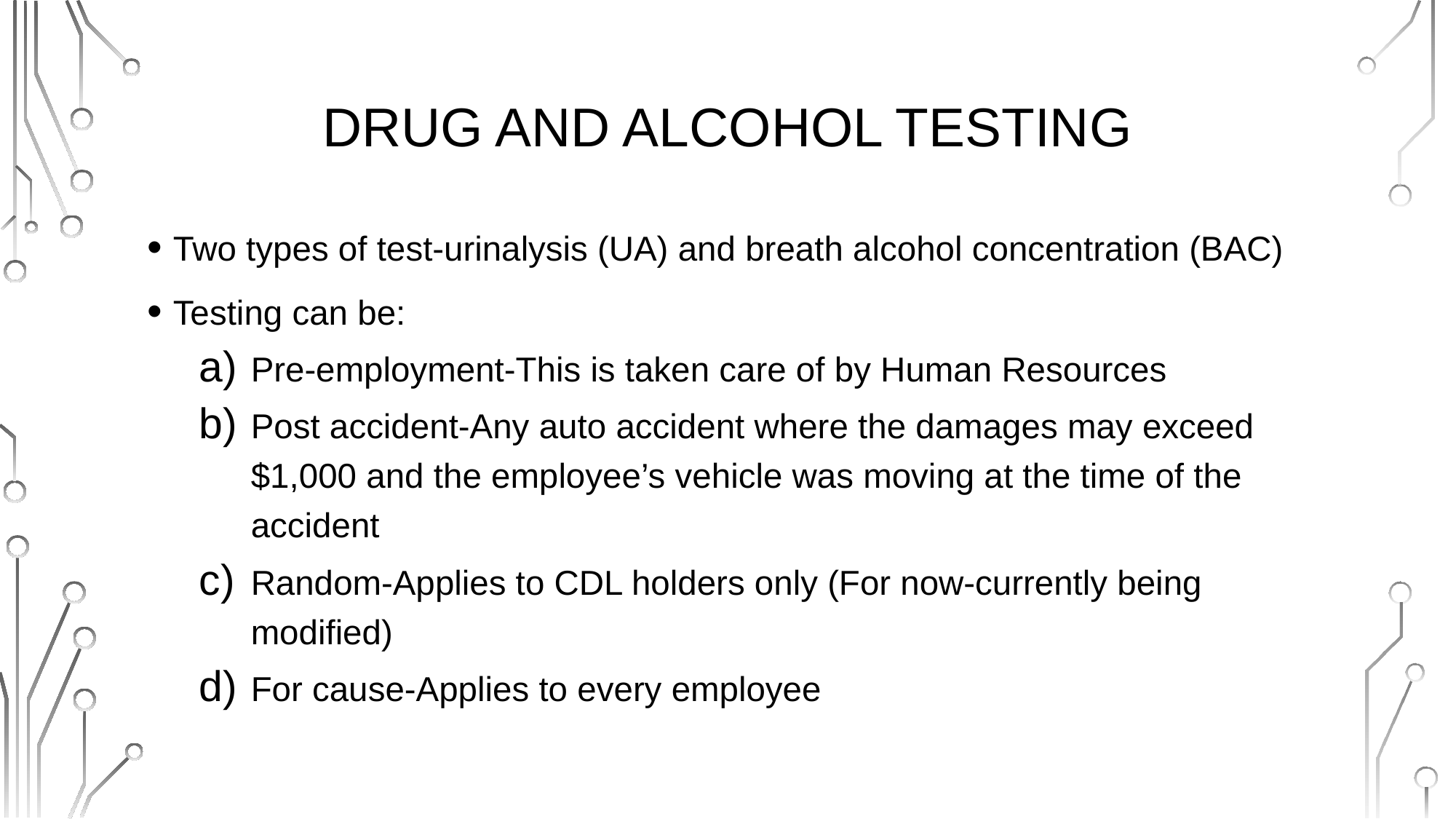

# Drug and alcohol testing
Two types of test-urinalysis (UA) and breath alcohol concentration (BAC)
Testing can be:
Pre-employment-This is taken care of by Human Resources
Post accident-Any auto accident where the damages may exceed $1,000 and the employee’s vehicle was moving at the time of the accident
Random-Applies to CDL holders only (For now-currently being modified)
For cause-Applies to every employee